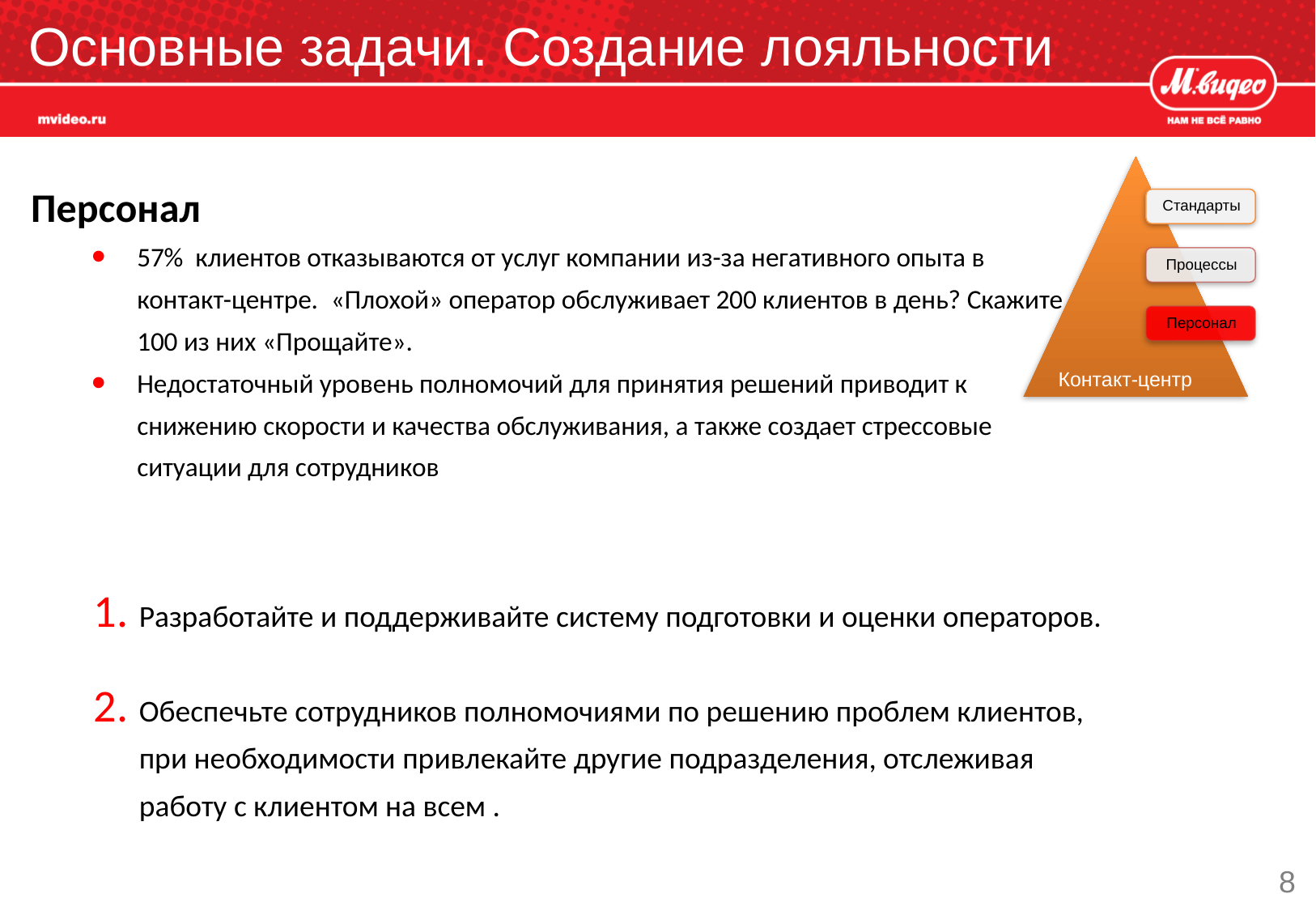

# Основные задачи. Создание лояльности
Стандарты
Процессы
Персонал
Контакт-центр
Персонал
57%  клиентов отказываются от услуг компании из-за негативного опыта в контакт-центре.  «Плохой» оператор обслуживает 200 клиентов в день? Скажите 100 из них «Прощайте».
Недостаточный уровень полномочий для принятия решений приводит к снижению скорости и качества обслуживания, а также создает стрессовые ситуации для сотрудников
Разработайте и поддерживайте систему подготовки и оценки операторов.

Обеспечьте сотрудников полномочиями по решению проблем клиентов,  при необходимости привлекайте другие подразделения, отслеживая работу с клиентом на всем .
8